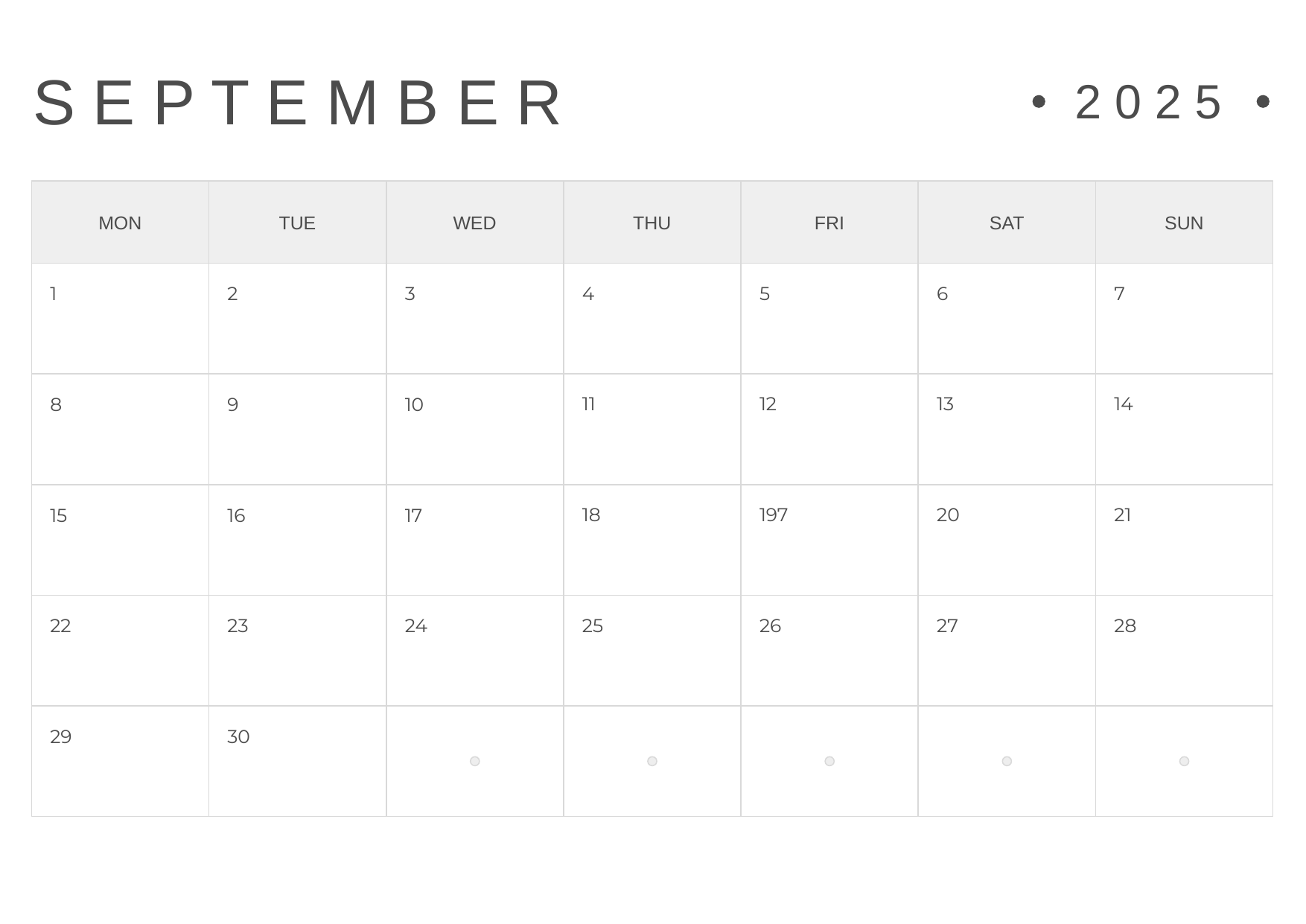

S E P T E M B E R
2 0 2 5

MON
TUE
WED
THU
FRI
SAT
SUN

1
2
3
4
5
6
7

11
12
13
14
8
9
10

18
197
20
21
15
16
17

25
26
27
28
22
23
24

29
30